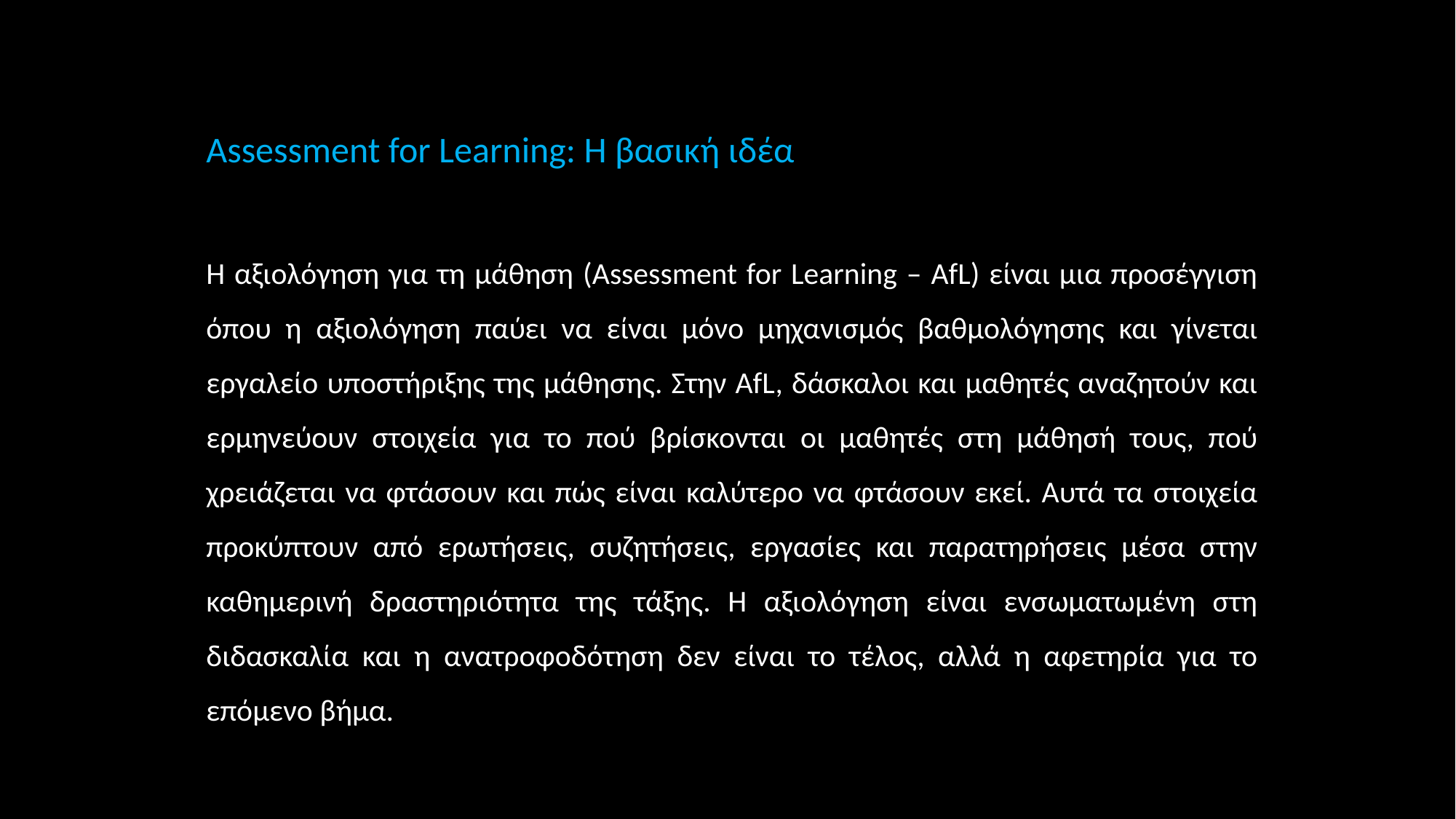

Assessment for Learning: Η βασική ιδέα
Η αξιολόγηση για τη μάθηση (Assessment for Learning – AfL) είναι μια προσέγγιση όπου η αξιολόγηση παύει να είναι μόνο μηχανισμός βαθμολόγησης και γίνεται εργαλείο υποστήριξης της μάθησης. Στην AfL, δάσκαλοι και μαθητές αναζητούν και ερμηνεύουν στοιχεία για το πού βρίσκονται οι μαθητές στη μάθησή τους, πού χρειάζεται να φτάσουν και πώς είναι καλύτερο να φτάσουν εκεί. Αυτά τα στοιχεία προκύπτουν από ερωτήσεις, συζητήσεις, εργασίες και παρατηρήσεις μέσα στην καθημερινή δραστηριότητα της τάξης. Η αξιολόγηση είναι ενσωματωμένη στη διδασκαλία και η ανατροφοδότηση δεν είναι το τέλος, αλλά η αφετηρία για το επόμενο βήμα.